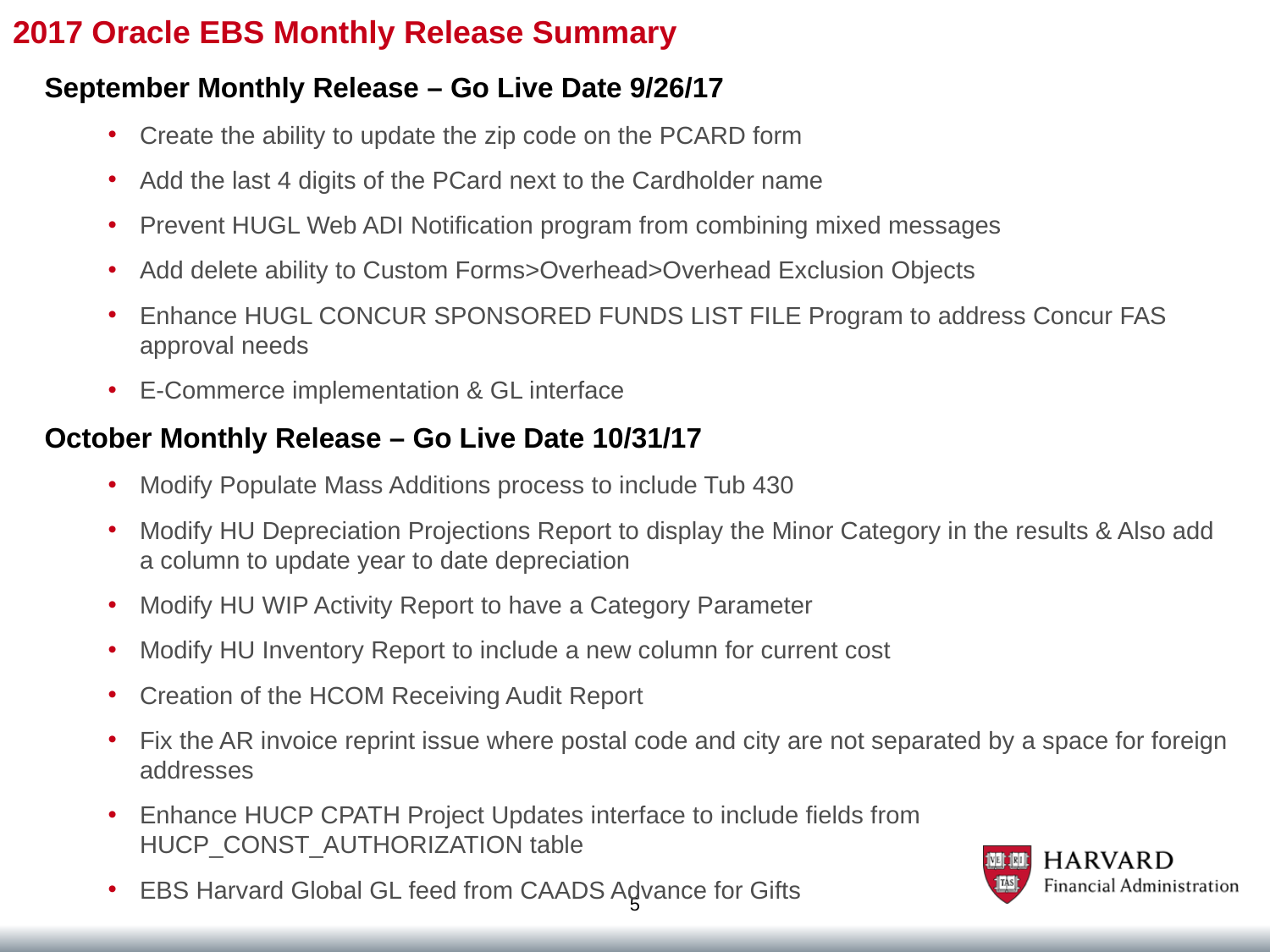

# 2017 Oracle EBS Monthly Release Summary
September Monthly Release – Go Live Date 9/26/17
Create the ability to update the zip code on the PCARD form
Add the last 4 digits of the PCard next to the Cardholder name
Prevent HUGL Web ADI Notification program from combining mixed messages
Add delete ability to Custom Forms>Overhead>Overhead Exclusion Objects
Enhance HUGL CONCUR SPONSORED FUNDS LIST FILE Program to address Concur FAS approval needs
E-Commerce implementation & GL interface
October Monthly Release – Go Live Date 10/31/17
Modify Populate Mass Additions process to include Tub 430
Modify HU Depreciation Projections Report to display the Minor Category in the results & Also add a column to update year to date depreciation
Modify HU WIP Activity Report to have a Category Parameter
Modify HU Inventory Report to include a new column for current cost
Creation of the HCOM Receiving Audit Report
Fix the AR invoice reprint issue where postal code and city are not separated by a space for foreign addresses
Enhance HUCP CPATH Project Updates interface to include fields from HUCP_CONST_AUTHORIZATION table
EBS Harvard Global GL feed from CAADS Advance for Gifts

5